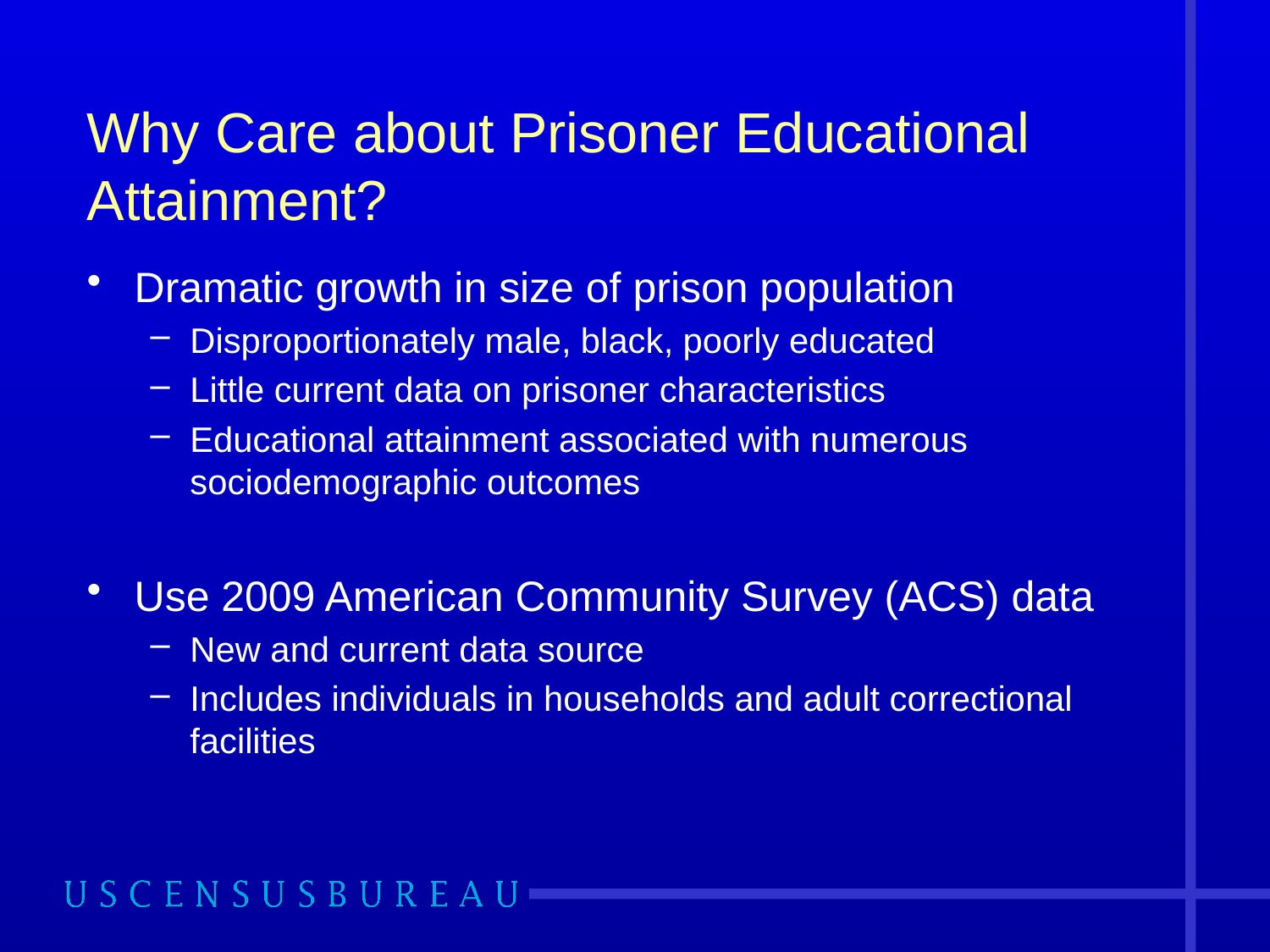

# Why Care about Prisoner Educational Attainment?
Dramatic growth in size of prison population
Disproportionately male, black, poorly educated
Little current data on prisoner characteristics
Educational attainment associated with numerous sociodemographic outcomes

Use 2009 American Community Survey (ACS) data
New and current data source
Includes individuals in households and adult correctional facilities